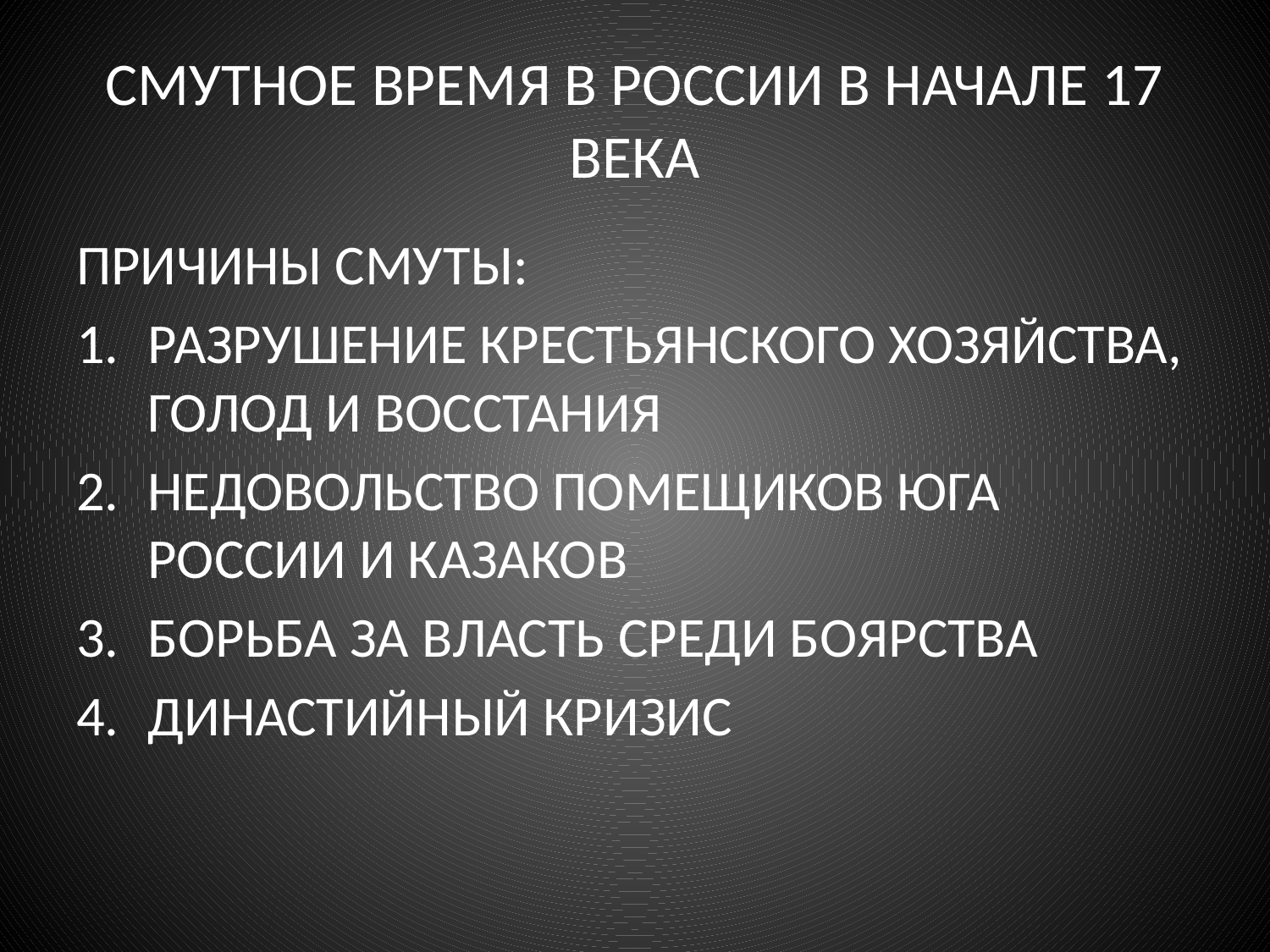

# СМУТНОЕ ВРЕМЯ В РОССИИ В НАЧАЛЕ 17 ВЕКА
ПРИЧИНЫ СМУТЫ:
РАЗРУШЕНИЕ КРЕСТЬЯНСКОГО ХОЗЯЙСТВА, ГОЛОД И ВОССТАНИЯ
НЕДОВОЛЬСТВО ПОМЕЩИКОВ ЮГА РОССИИ И КАЗАКОВ
БОРЬБА ЗА ВЛАСТЬ СРЕДИ БОЯРСТВА
ДИНАСТИЙНЫЙ КРИЗИС